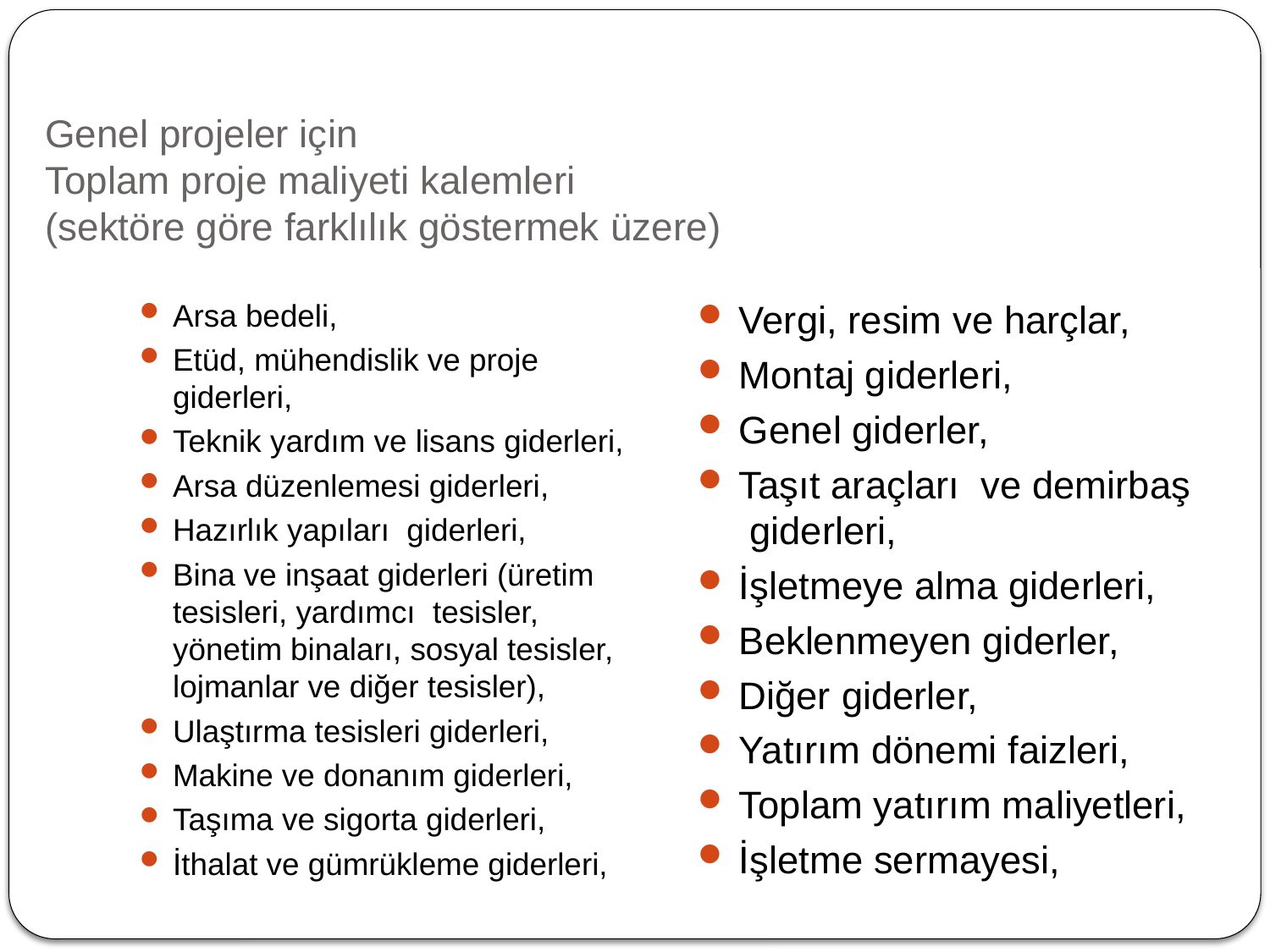

# Genel projeler için Toplam proje maliyeti kalemleri (sektöre göre farklılık göstermek üzere)
Arsa bedeli,
Etüd, mühendislik ve proje giderleri,
Teknik yardım ve lisans giderleri,
Arsa düzenlemesi giderleri,
Hazırlık yapıları  giderleri,
Bina ve inşaat giderleri (üretim tesisleri, yardımcı  tesisler, yönetim binaları, sosyal tesisler, lojmanlar ve diğer tesisler),
Ulaştırma tesisleri giderleri,
Makine ve donanım giderleri,
Taşıma ve sigorta giderleri,
İthalat ve gümrükleme giderleri,
Vergi, resim ve harçlar,
Montaj giderleri,
Genel giderler,
Taşıt araçları  ve demirbaş  giderleri,
İşletmeye alma giderleri,
Beklenmeyen giderler,
Diğer giderler,
Yatırım dönemi faizleri,
Toplam yatırım maliyetleri,
İşletme sermayesi,